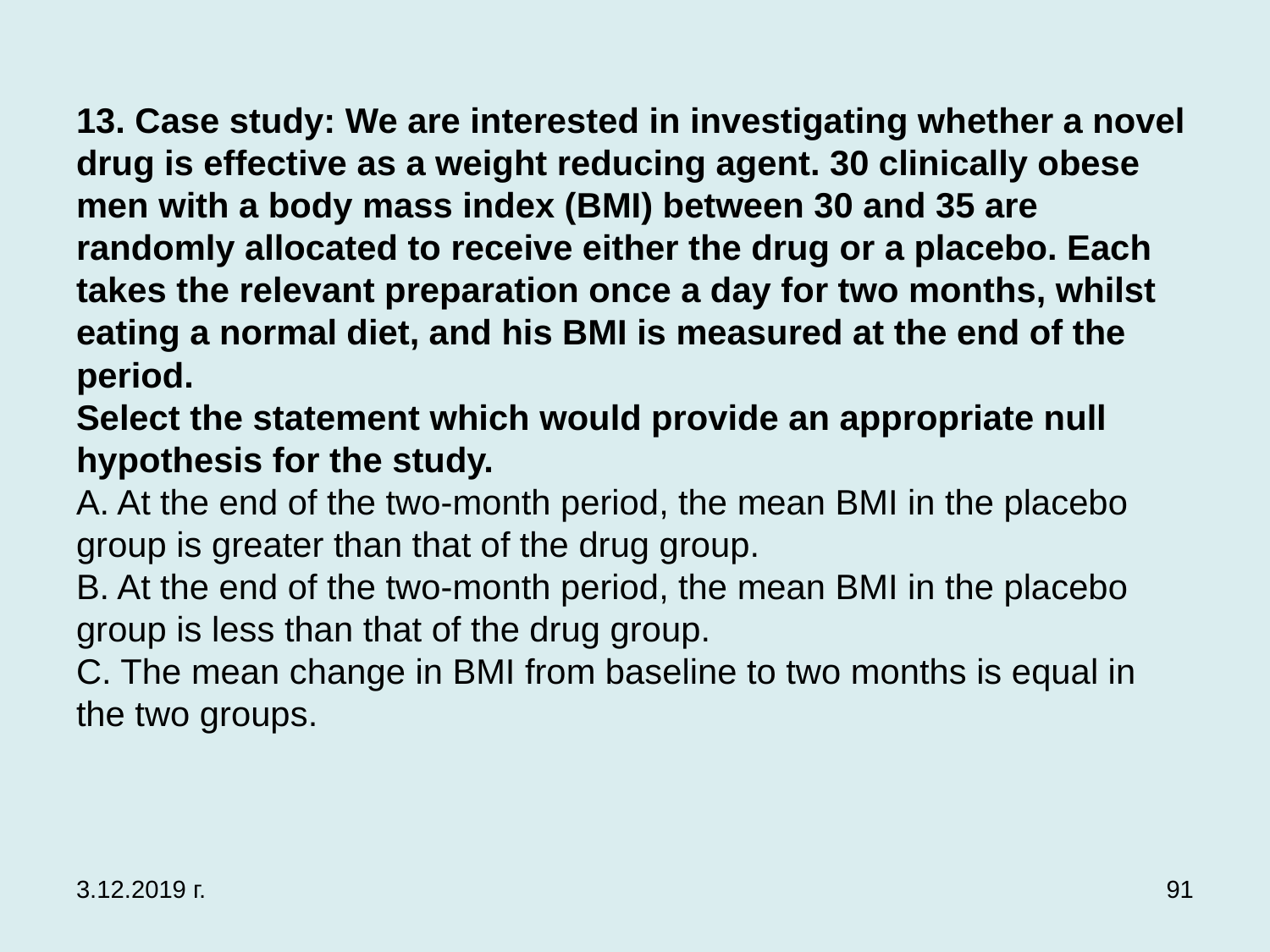

# 13. Case study: We are interested in investigating whether a novel drug is effective as a weight reducing agent. 30 clinically obese men with a body mass index (BMI) between 30 and 35 are randomly allocated to receive either the drug or a placebo. Each takes the relevant preparation once a day for two months, whilst eating a normal diet, and his BMI is measured at the end of the period. Select the statement which would provide an appropriate null hypothesis for the study. A. At the end of the two-month period, the mean BMI in the placebo group is greater than that of the drug group. B. At the end of the two-month period, the mean BMI in the placebo group is less than that of the drug group. C. The mean change in BMI from baseline to two months is equal in the two groups.
3.12.2019 г.
91